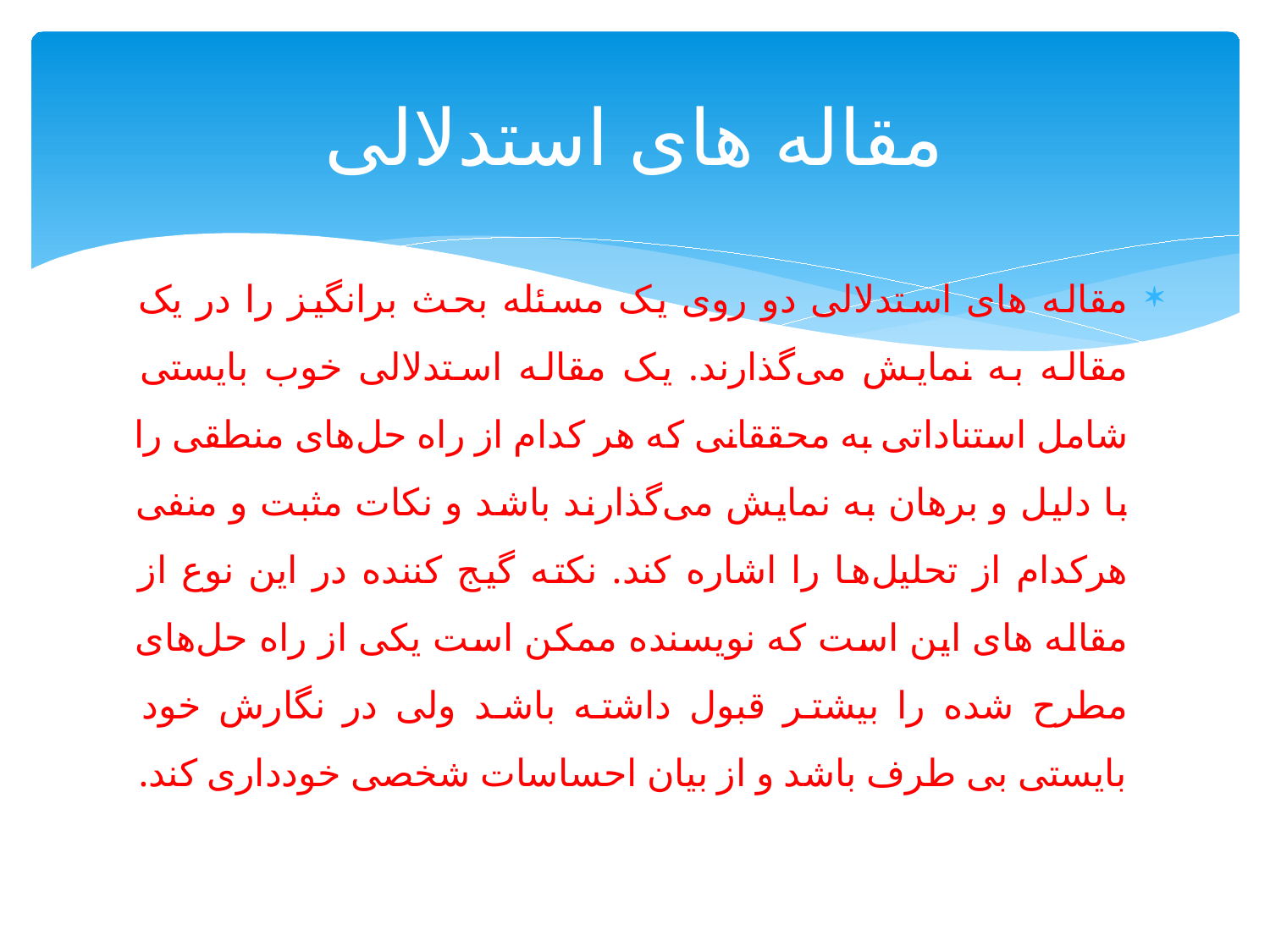

# مقاله های استدلالی
مقاله های استدلالی دو روی یک مسئله بحث برانگیز را در یک مقاله به نمایش می‌گذارند. یک مقاله استدلالی خوب بایستی شامل استناداتی به محققانی که هر کدام از راه حل‌های منطقی را با دلیل و برهان به نمایش می‌گذارند باشد و نکات مثبت و منفی هرکدام از تحلیل‌ها را اشاره کند. نکته گیج کننده در این نوع از مقاله های این است که نویسنده ممکن است یکی از راه حل‌های مطرح شده را بیشتر قبول داشته باشد ولی در نگارش خود بایستی بی طرف باشد و از بیان احساسات شخصی خودداری کند.